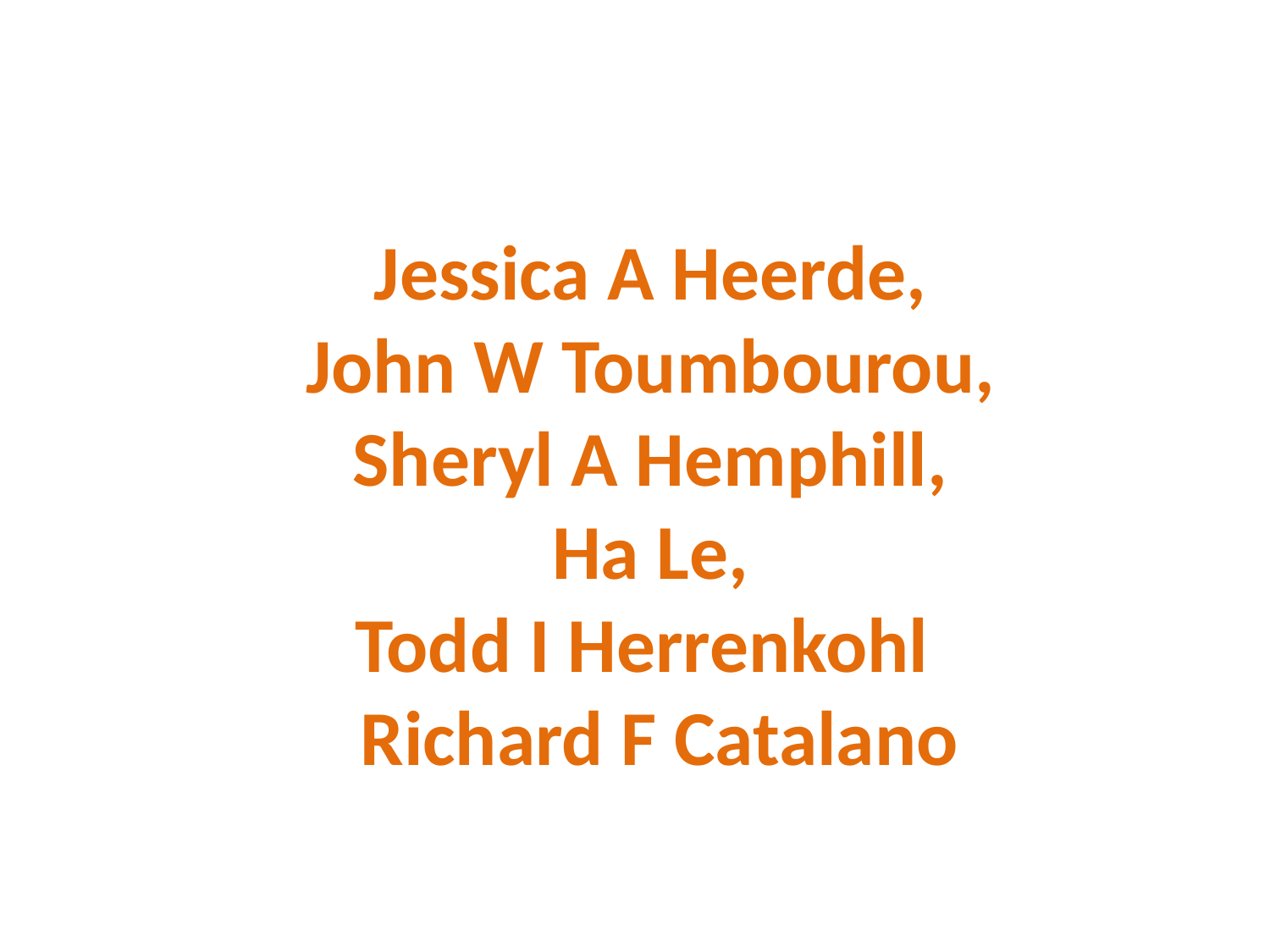

Jessica A Heerde,
John W Toumbourou,
Sheryl A Hemphill,
Ha Le,
Todd I Herrenkohl
Richard F Catalano